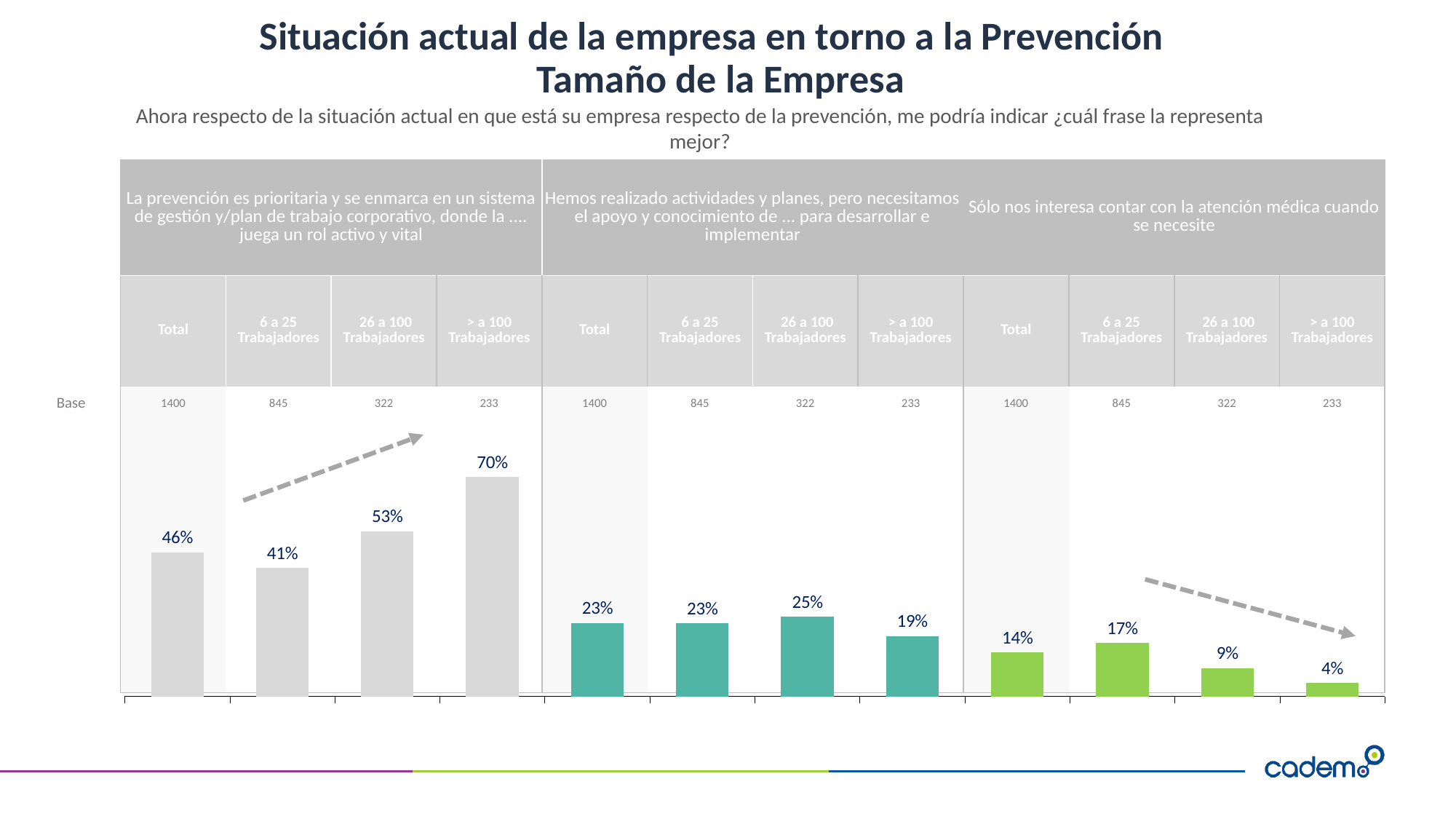

# Situación actual de la empresa en torno a la Prevención Tamaño de la Empresa
Ahora respecto de la situación actual en que está su empresa respecto de la prevención, me podría indicar ¿cuál frase la representa mejor?

|  | La prevención es prioritaria y se enmarca en un sistema de gestión y/plan de trabajo corporativo, donde la .... juega un rol activo y vital |  |  |  | Hemos realizado actividades y planes, pero necesitamos el apoyo y conocimiento de ... para desarrollar e implementar |  |  |  | Sólo nos interesa contar con la atención médica cuando se necesite |  |  |  |
| --- | --- | --- | --- | --- | --- | --- | --- | --- | --- | --- | --- | --- |
|  | Total | 6 a 25 Trabajadores | 26 a 100 Trabajadores | > a 100 Trabajadores | Total | 6 a 25 Trabajadores | 26 a 100 Trabajadores | > a 100 Trabajadores | Total | 6 a 25 Trabajadores | 26 a 100 Trabajadores | > a 100 Trabajadores |
| Base | 1400 | 845 | 322 | 233 | 1400 | 845 | 322 | 233 | 1400 | 845 | 322 | 233 |
|  |  |  |  |  |  |  |  |  |  |  |  |  |

### Chart

| Category | %neto | %neto |
|---|---|---|